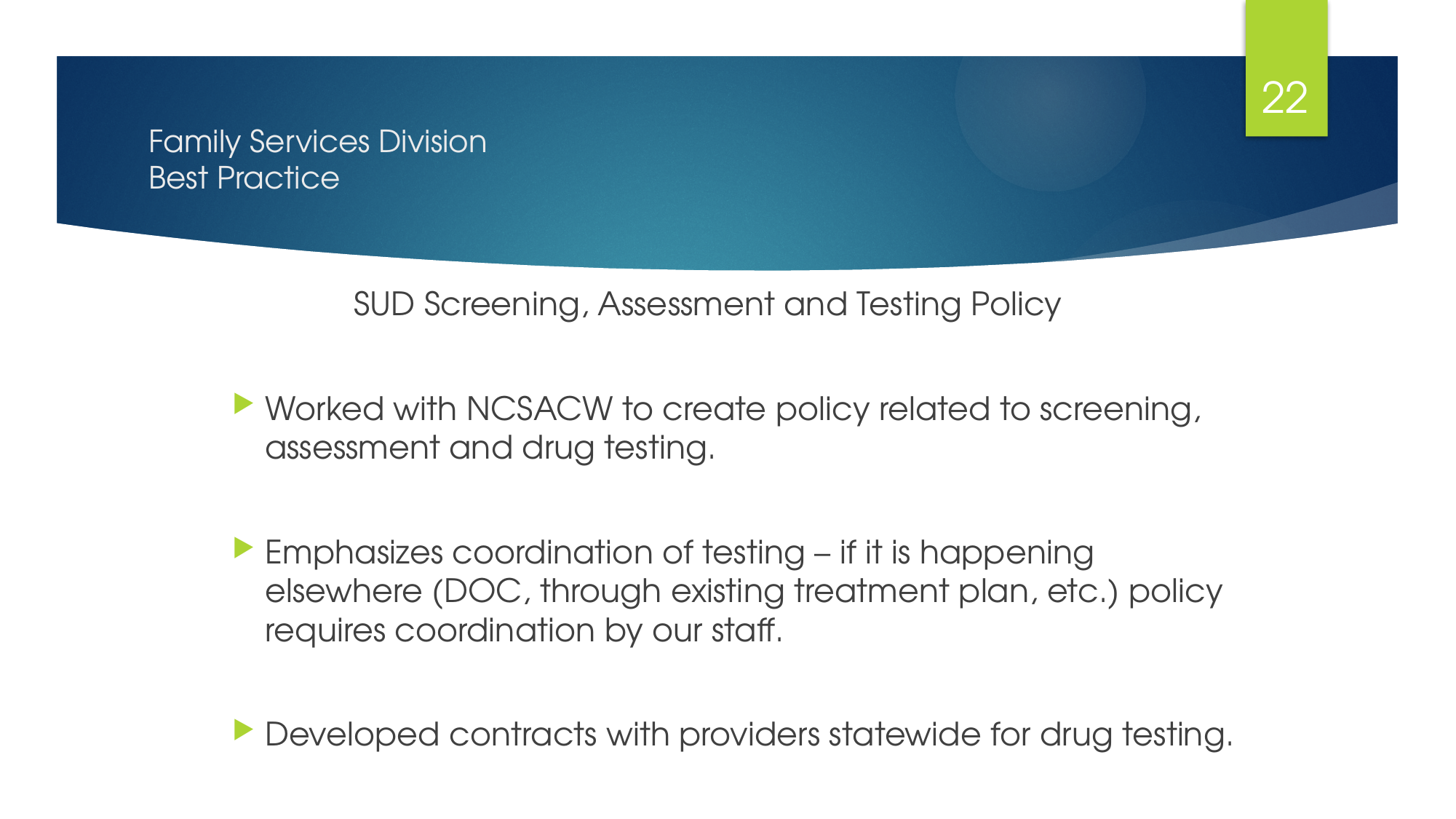

22
# Family Services Division Best Practice
SUD Screening, Assessment and Testing Policy

Worked with NCSACW to create policy related to screening, assessment and drug testing.

Emphasizes coordination of testing – if it is happening elsewhere (DOC, through existing treatment plan, etc.) policy requires coordination by our staff.

Developed contracts with providers statewide for drug testing.